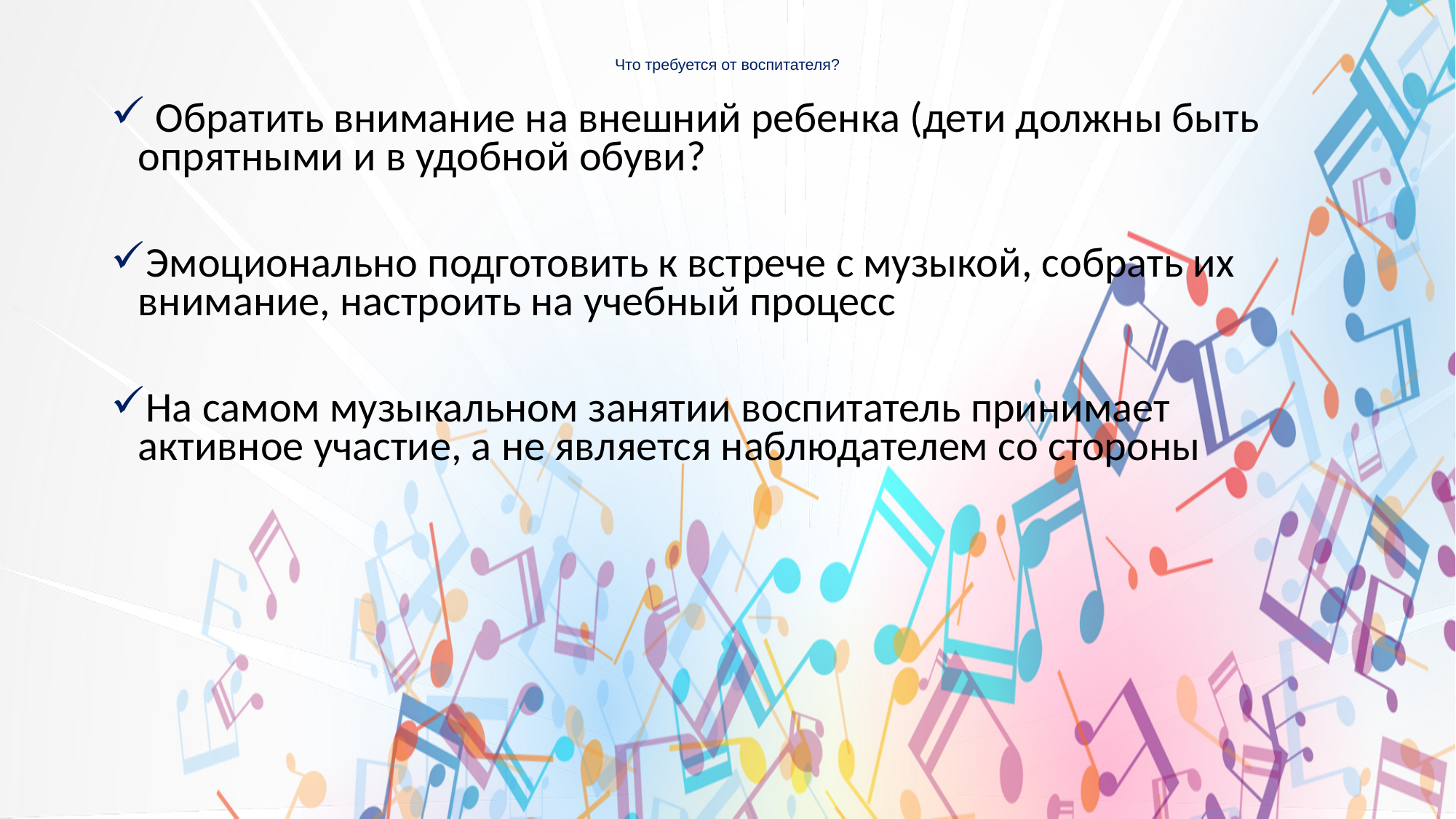

# Что требуется от воспитателя?
 Обратить внимание на внешний ребенка (дети должны быть опрятными и в удобной обуви?

Эмоционально подготовить к встрече с музыкой, собрать их внимание, настроить на учебный процесс

На самом музыкальном занятии воспитатель принимает активное участие, а не является наблюдателем со стороны